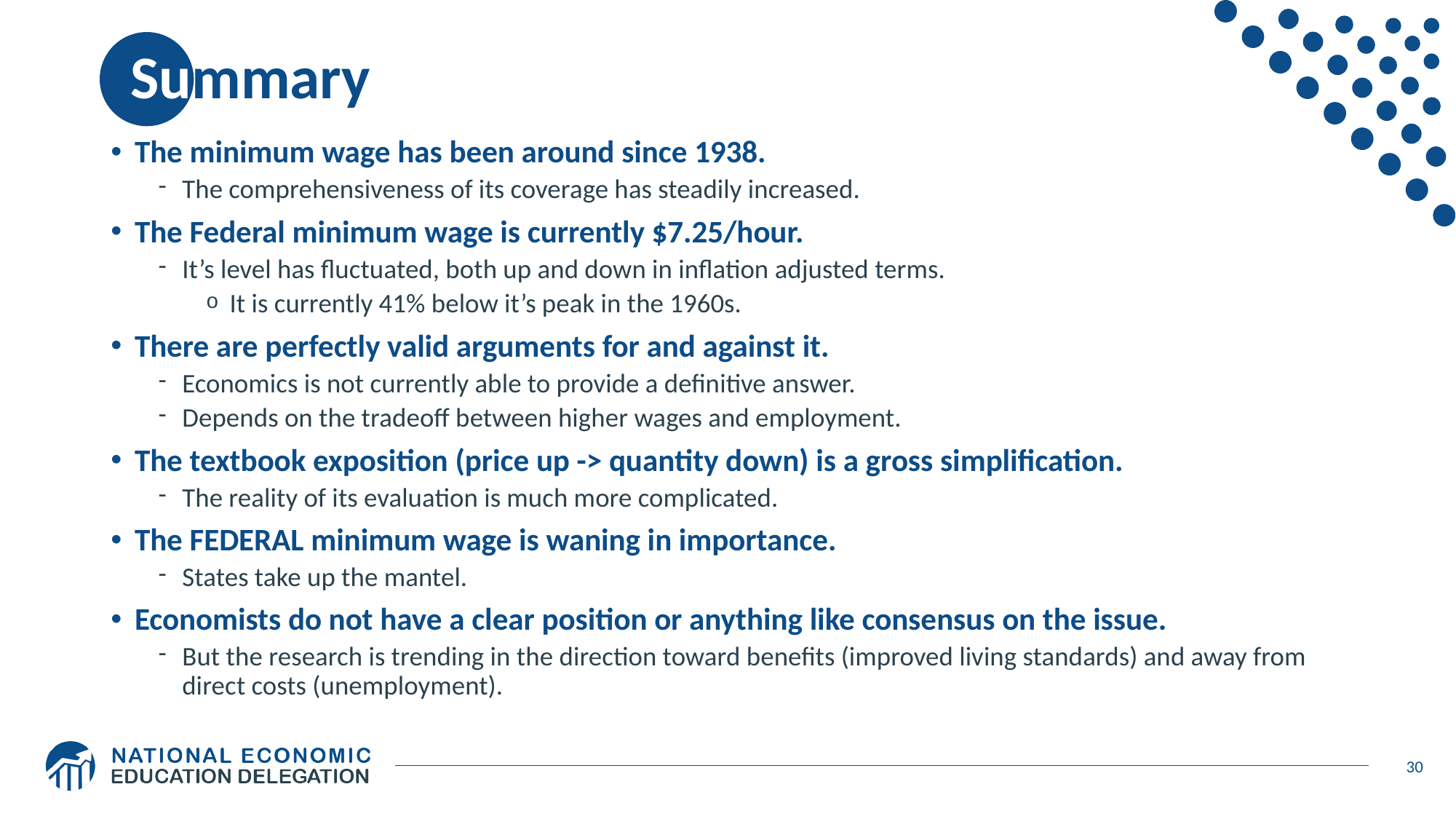

# Summary
The minimum wage has been around since 1938.
The comprehensiveness of its coverage has steadily increased.
The Federal minimum wage is currently $7.25/hour.
It’s level has fluctuated, both up and down in inflation adjusted terms.
It is currently 41% below it’s peak in the 1960s.
There are perfectly valid arguments for and against it.
Economics is not currently able to provide a definitive answer.
Depends on the tradeoff between higher wages and employment.
The textbook exposition (price up -> quantity down) is a gross simplification.
The reality of its evaluation is much more complicated.
The FEDERAL minimum wage is waning in importance.
States take up the mantel.
Economists do not have a clear position or anything like consensus on the issue.
But the research is trending in the direction toward benefits (improved living standards) and away from direct costs (unemployment).
30